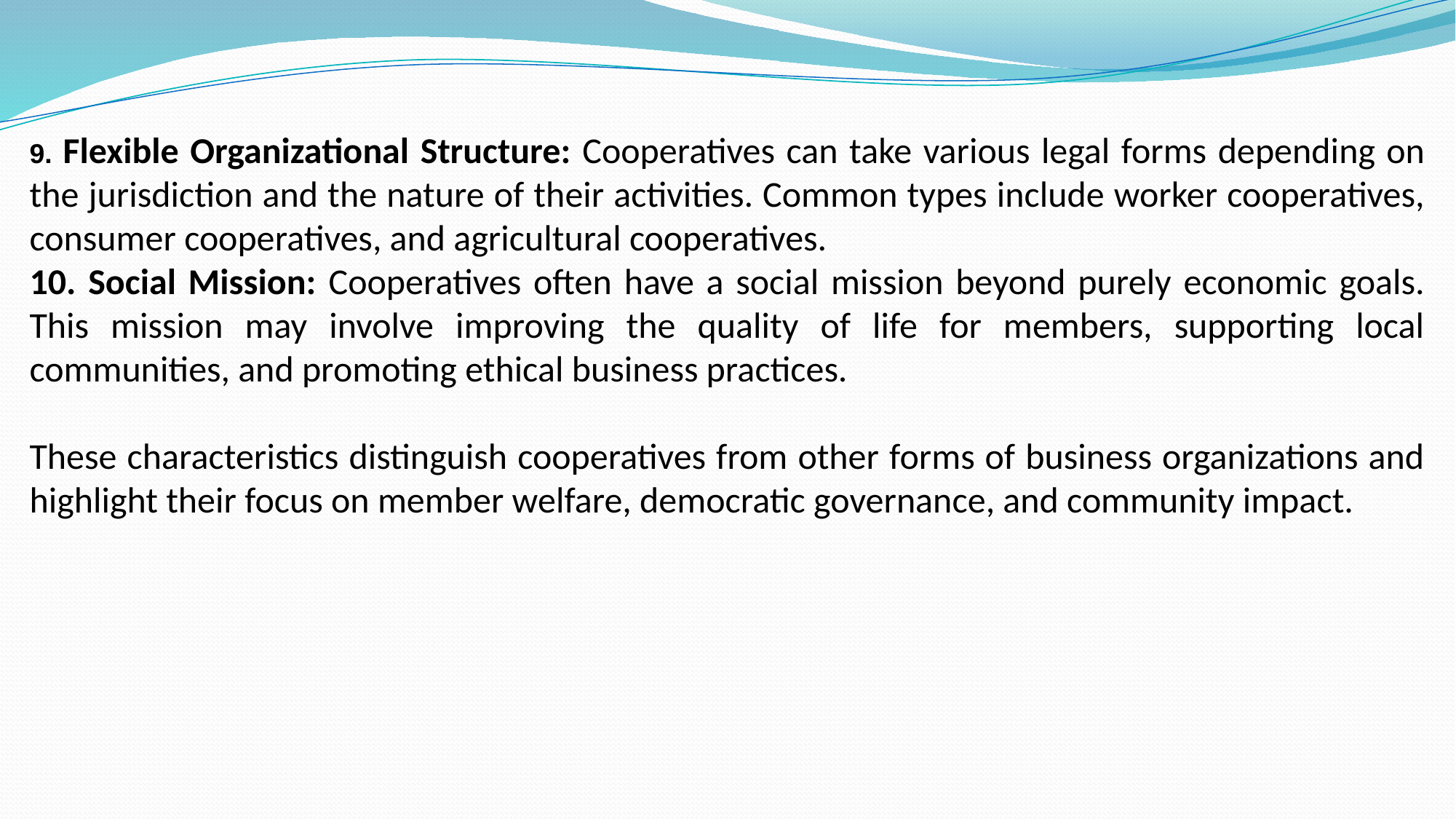

9. Flexible Organizational Structure: Cooperatives can take various legal forms depending on the jurisdiction and the nature of their activities. Common types include worker cooperatives, consumer cooperatives, and agricultural cooperatives.
10. Social Mission: Cooperatives often have a social mission beyond purely economic goals. This mission may involve improving the quality of life for members, supporting local communities, and promoting ethical business practices.

These characteristics distinguish cooperatives from other forms of business organizations and highlight their focus on member welfare, democratic governance, and community impact.